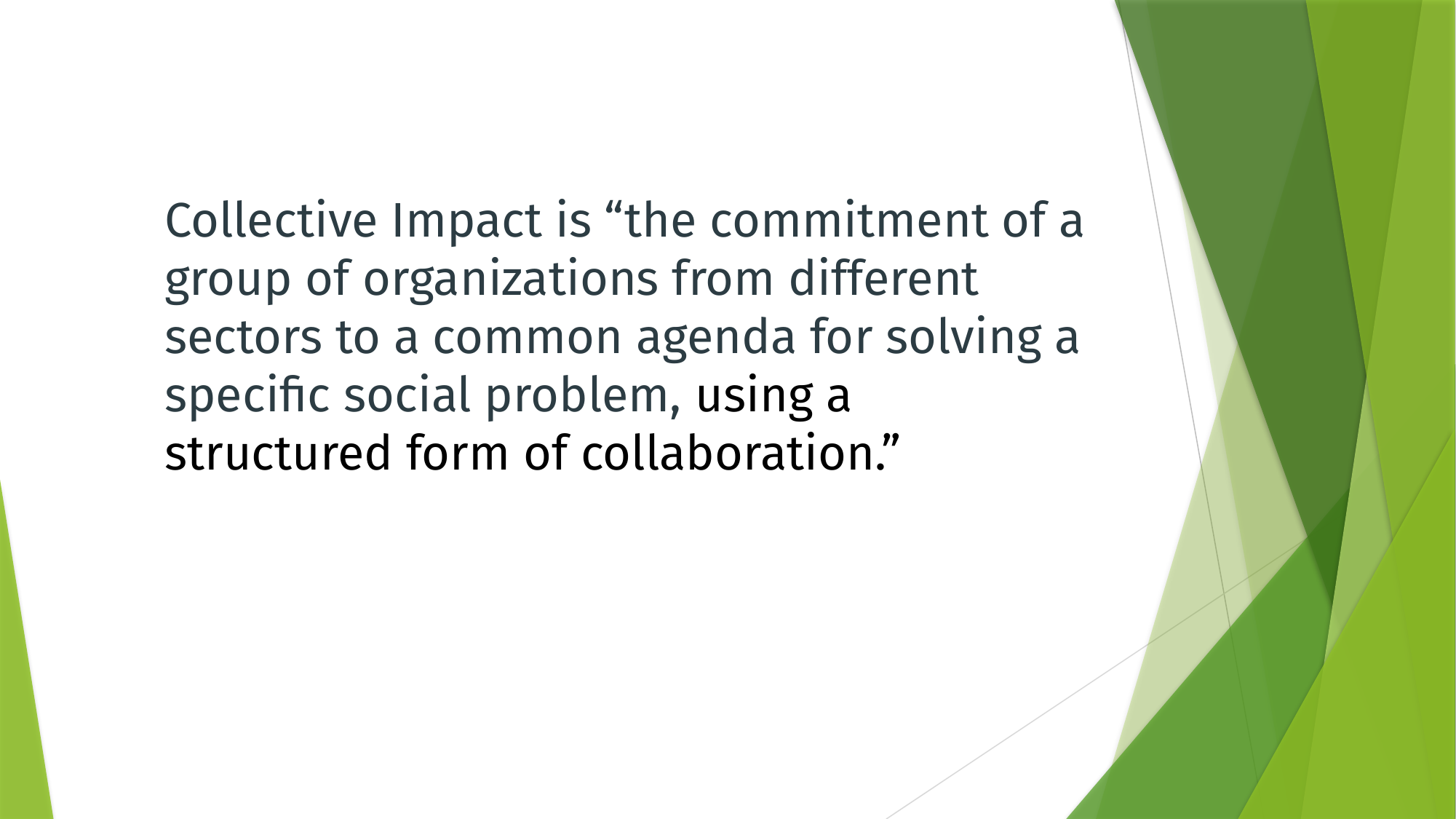

Collective Impact is “the commitment of a group of organizations from different sectors to a common agenda for solving a specific social problem, using a structured form of collaboration.”